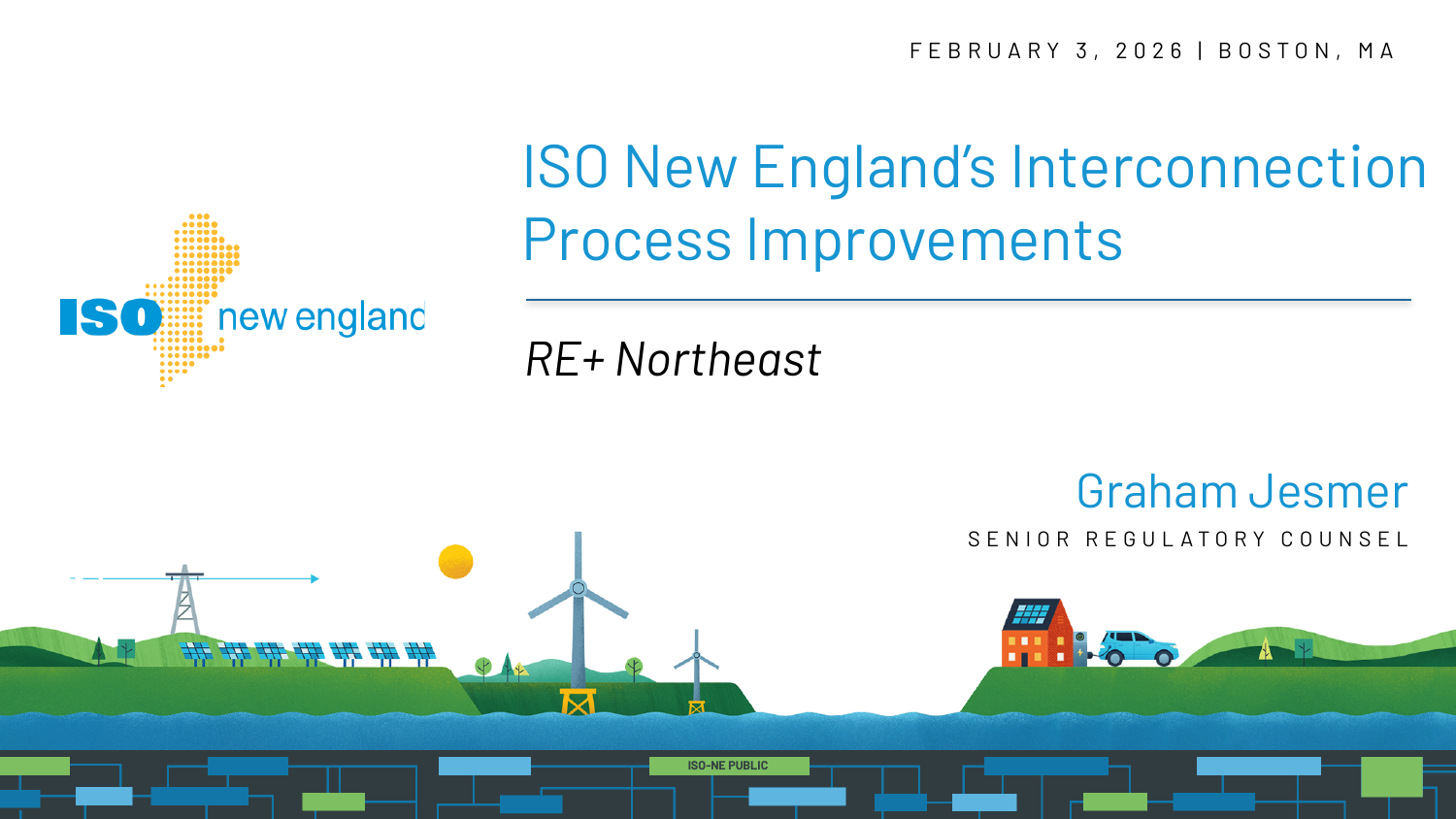

February 3, 2026 | Boston, MA
ISO New England’s Interconnection Process Improvements
RE+ Northeast
Graham Jesmer
Senior Regulatory Counsel